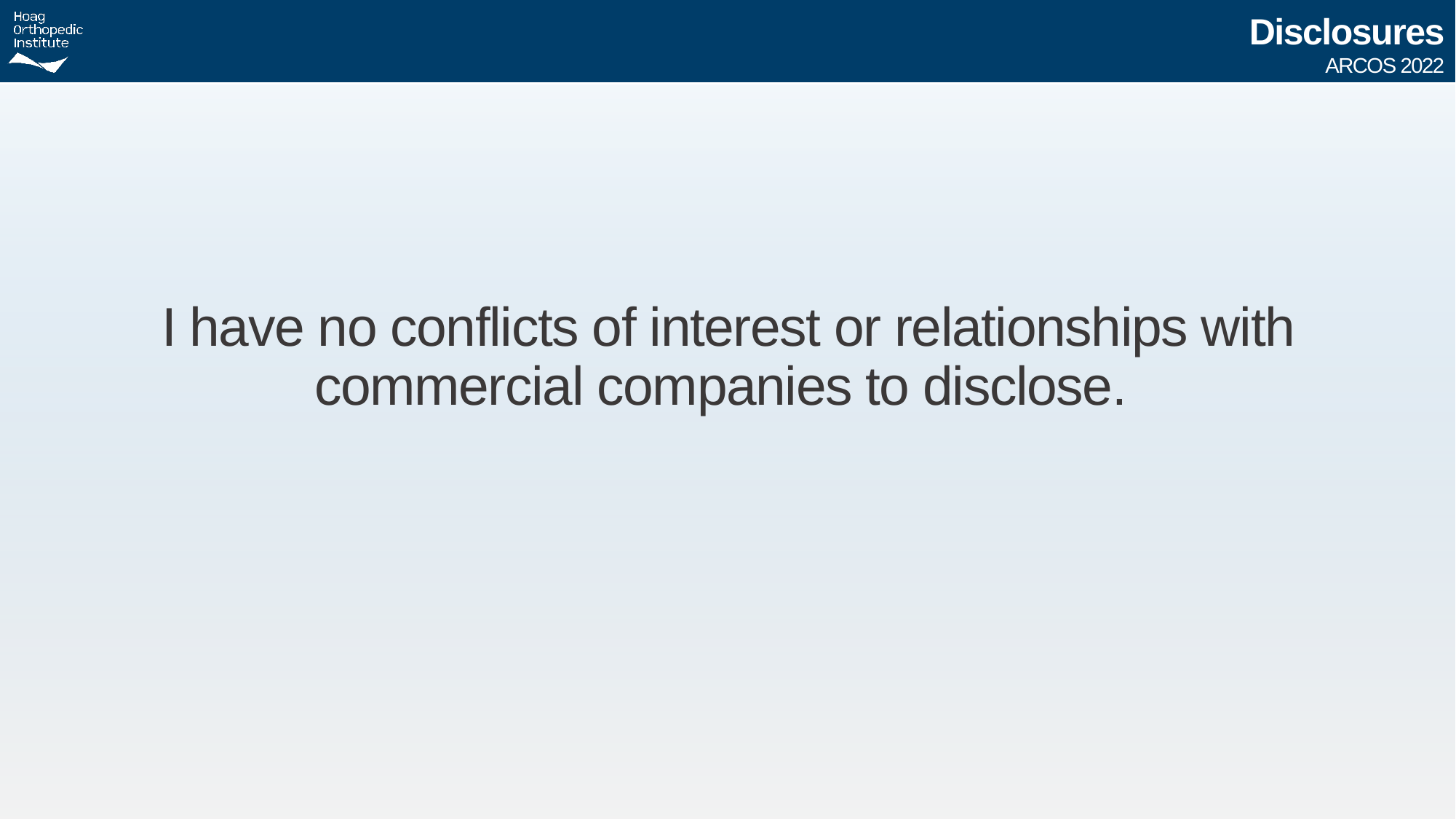

Disclosures
ARCOS 2022
I have no conflicts of interest or relationships with commercial companies to disclose.